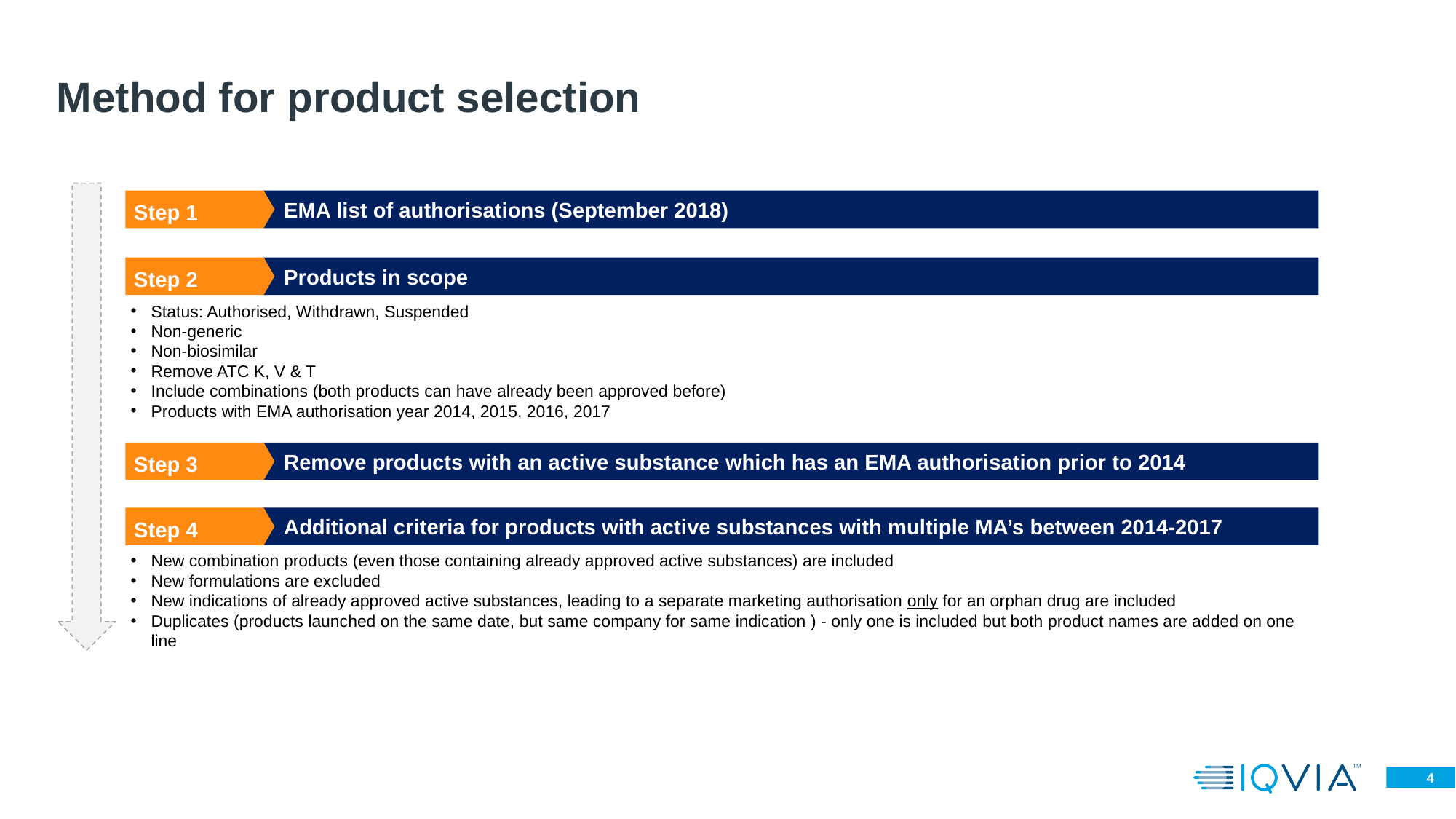

# Method for product selection

Step 1
EMA list of authorisations (September 2018)
Step 2
Products in scope
Status: Authorised, Withdrawn, Suspended
Non-generic
Non-biosimilar
Remove ATC K, V & T
Include combinations (both products can have already been approved before)
Products with EMA authorisation year 2014, 2015, 2016, 2017
Step 3
Remove products with an active substance which has an EMA authorisation prior to 2014
Step 4
Additional criteria for products with active substances with multiple MA’s between 2014-2017
New combination products (even those containing already approved active substances) are included
New formulations are excluded
New indications of already approved active substances, leading to a separate marketing authorisation only for an orphan drug are included
Duplicates (products launched on the same date, but same company for same indication ) - only one is included but both product names are added on one line